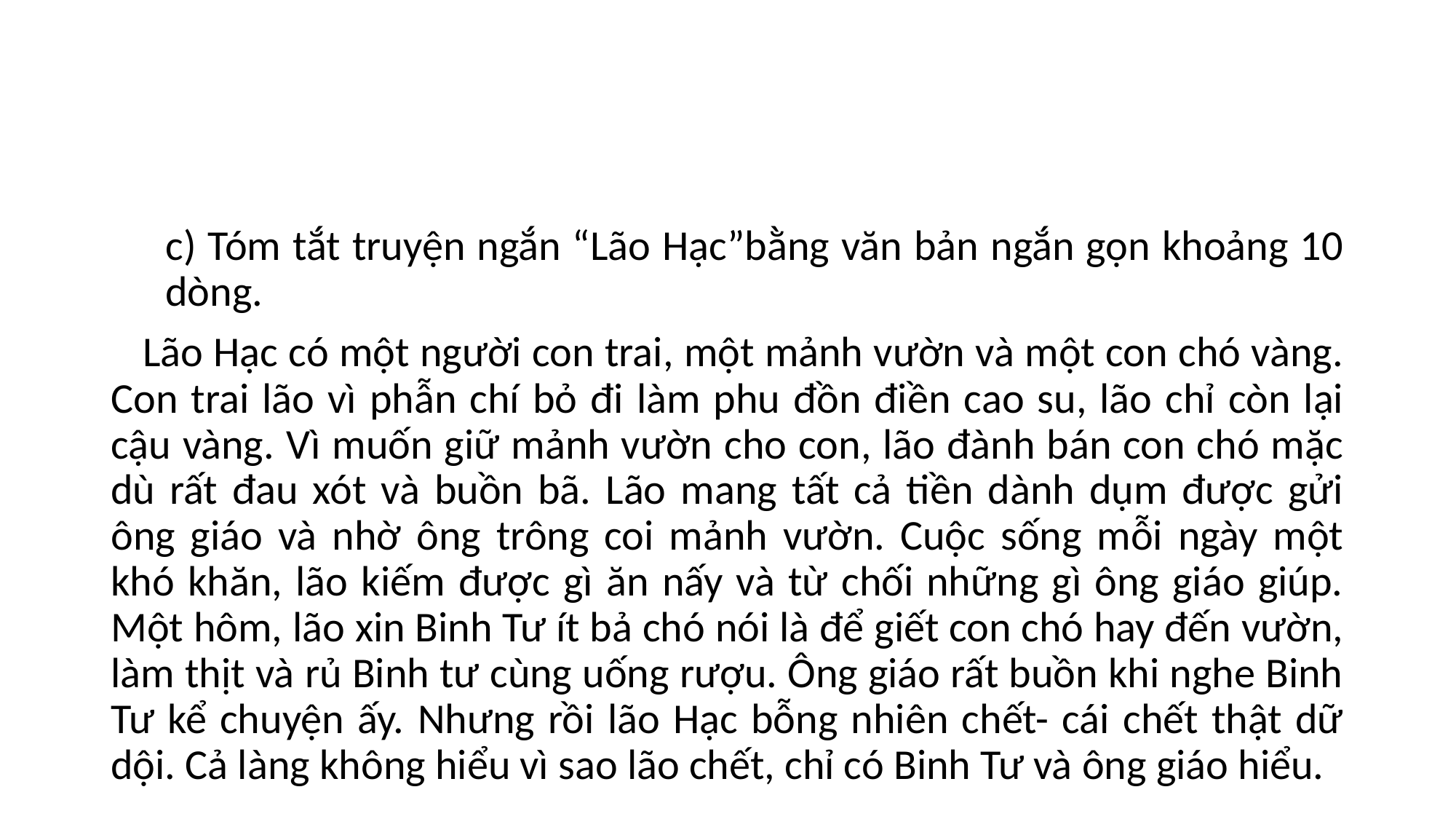

#
c) Tóm tắt truyện ngắn “Lão Hạc”bằng văn bản ngắn gọn khoảng 10 dòng.
   Lão Hạc có một người con trai, một mảnh vườn và một con chó vàng. Con trai lão vì phẫn chí bỏ đi làm phu đồn điền cao su, lão chỉ còn lại cậu vàng. Vì muốn giữ mảnh vườn cho con, lão đành bán con chó mặc dù rất đau xót và buồn bã. Lão mang tất cả tiền dành dụm được gửi ông giáo và nhờ ông trông coi mảnh vườn. Cuộc sống mỗi ngày một khó khăn, lão kiếm được gì ăn nấy và từ chối những gì ông giáo giúp. Một hôm, lão xin Binh Tư ít bả chó nói là để giết con chó hay đến vườn, làm thịt và rủ Binh tư cùng uống rượu. Ông giáo rất buồn khi nghe Binh Tư kể chuyện ấy. Nhưng rồi lão Hạc bỗng nhiên chết- cái chết thật dữ dội. Cả làng không hiểu vì sao lão chết, chỉ có Binh Tư và ông giáo hiểu.